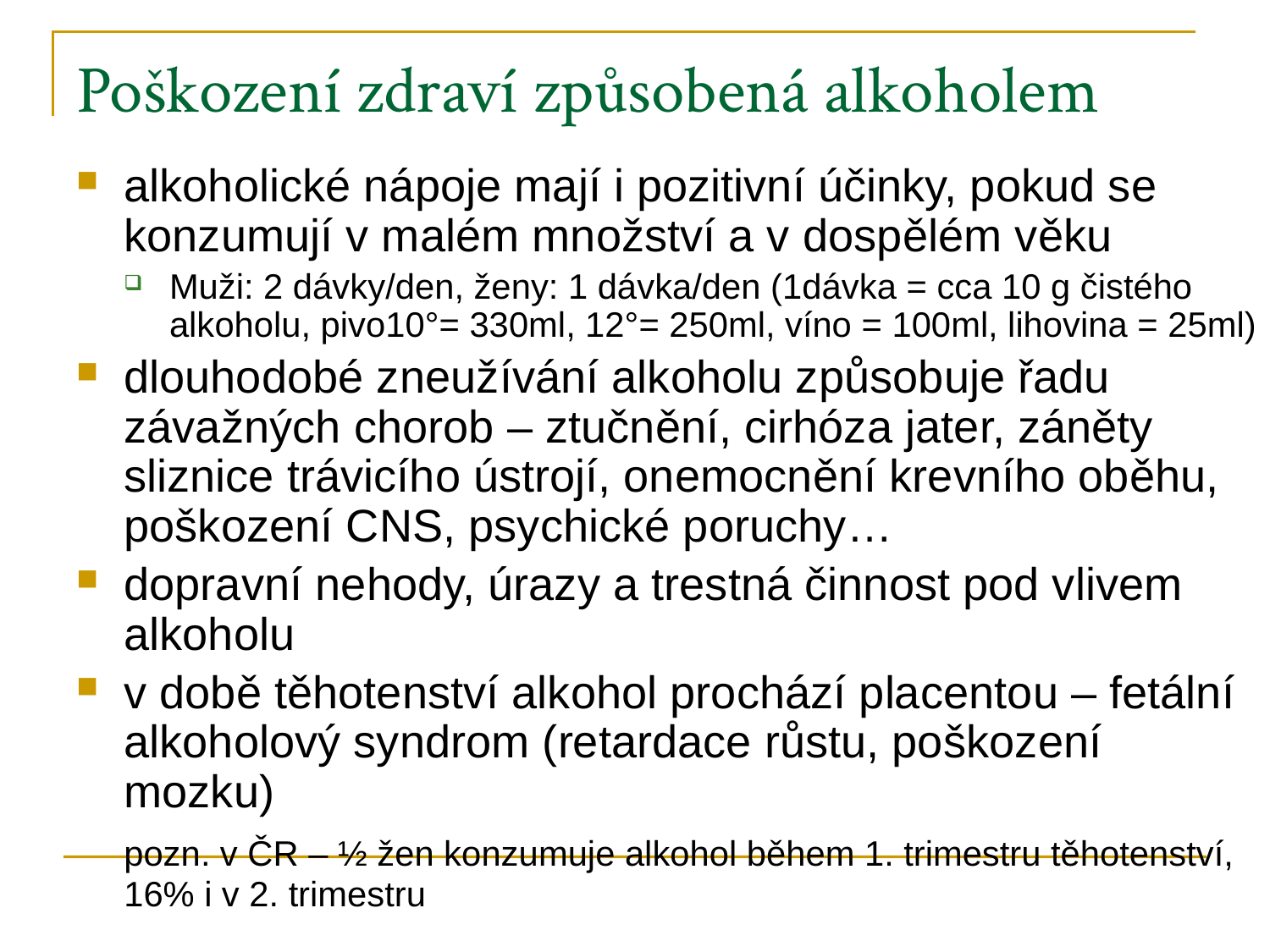

# Poškození zdraví způsobená alkoholem
alkoholické nápoje mají i pozitivní účinky, pokud se konzumují v malém množství a v dospělém věku
Muži: 2 dávky/den, ženy: 1 dávka/den (1dávka = cca 10 g čistého alkoholu, pivo10°= 330ml, 12°= 250ml, víno = 100ml, lihovina = 25ml)
dlouhodobé zneužívání alkoholu způsobuje řadu závažných chorob – ztučnění, cirhóza jater, záněty sliznice trávicího ústrojí, onemocnění krevního oběhu, poškození CNS, psychické poruchy…
dopravní nehody, úrazy a trestná činnost pod vlivem alkoholu
v době těhotenství alkohol prochází placentou – fetální alkoholový syndrom (retardace růstu, poškození mozku)
	pozn. v ČR – ½ žen konzumuje alkohol během 1. trimestru těhotenství, 16% i v 2. trimestru